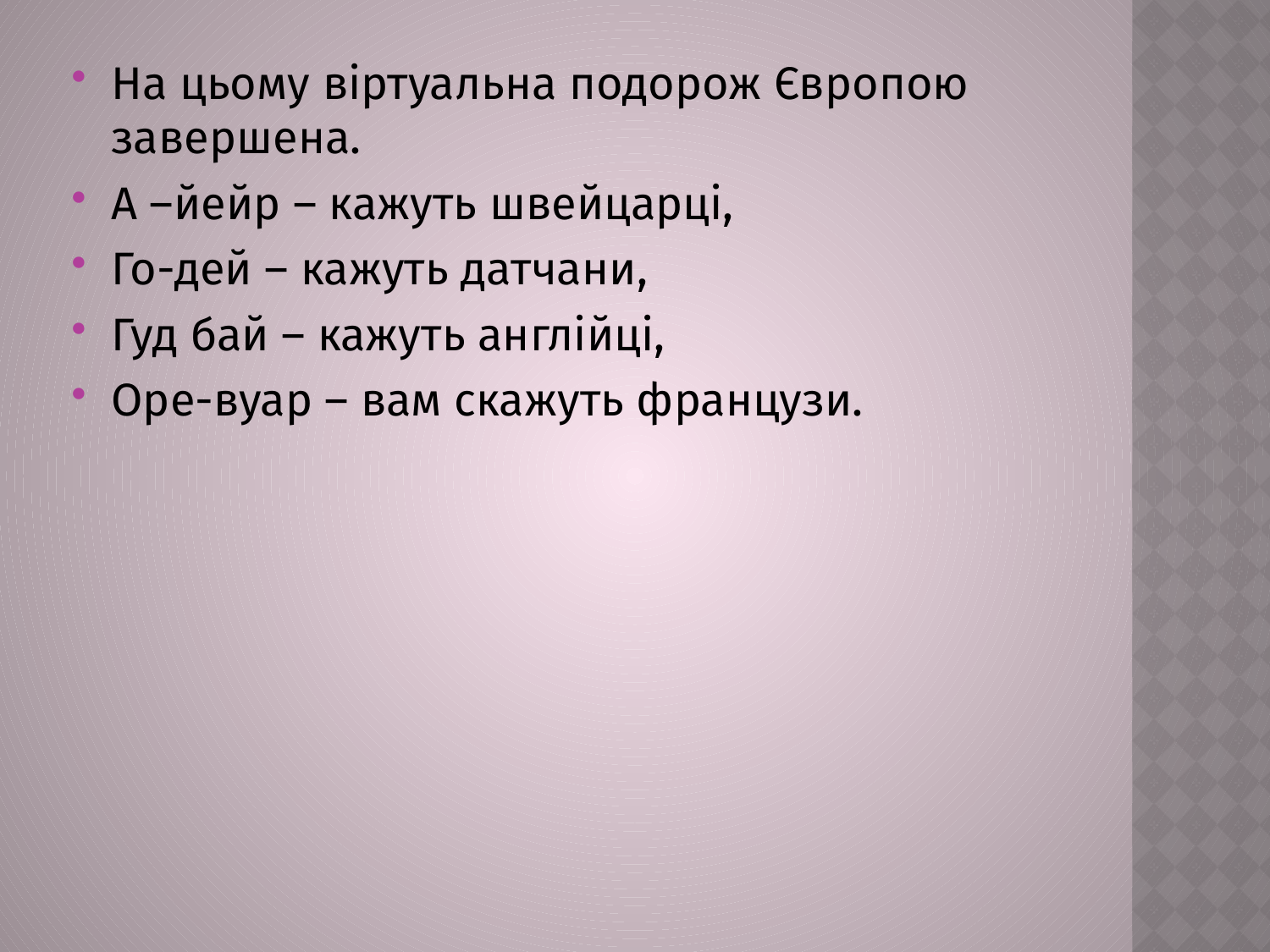

#
На цьому віртуальна подорож Європою завершена.
А –йейр – кажуть швейцарці,
Го-дей – кажуть датчани,
Гуд бай – кажуть англійці,
Оре-вуар – вам скажуть французи.